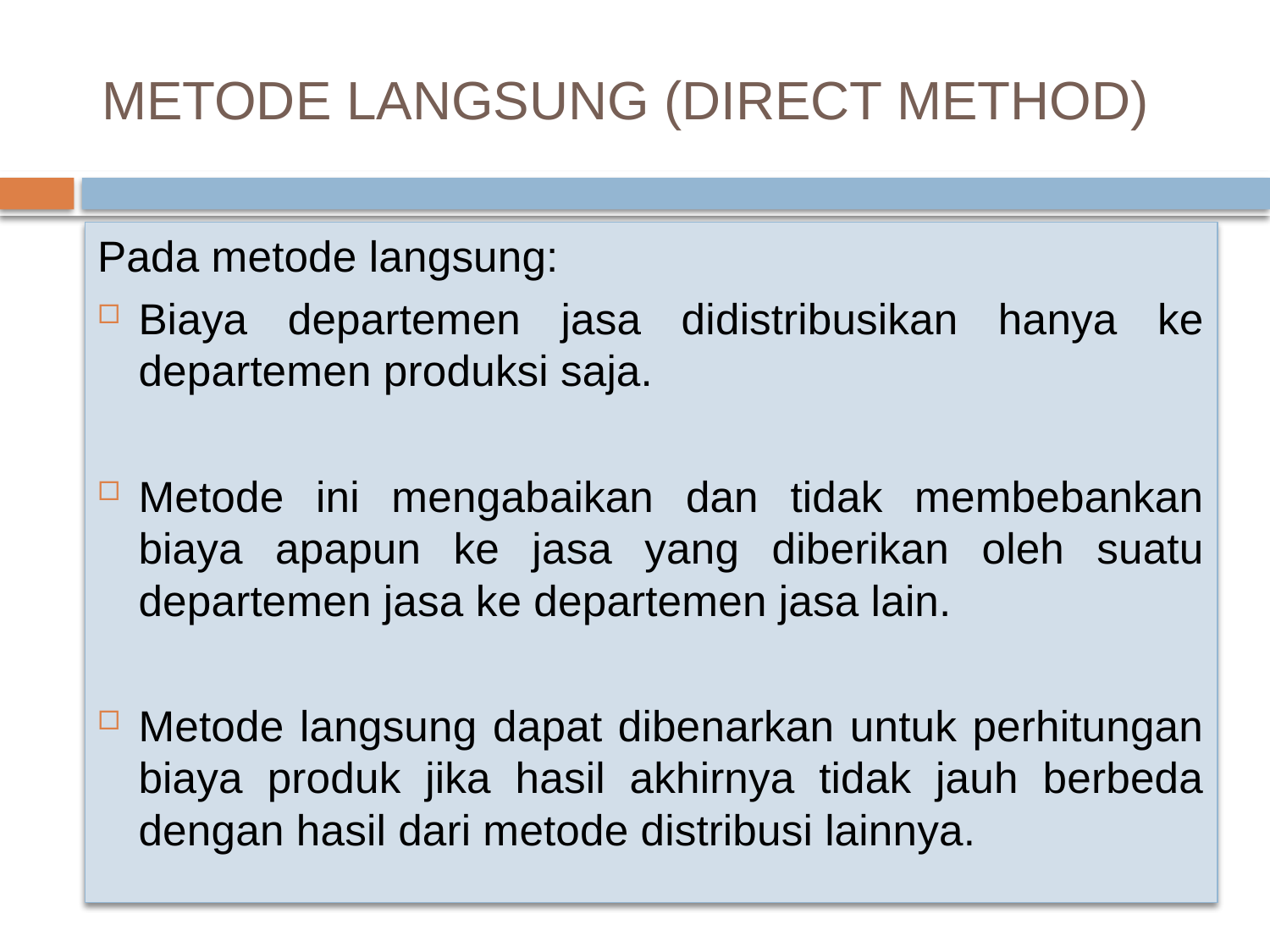

# METODE LANGSUNG (DIRECT METHOD)
Pada metode langsung:
Biaya departemen jasa didistribusikan hanya ke departemen produksi saja.

Metode ini mengabaikan dan tidak membebankan biaya apapun ke jasa yang diberikan oleh suatu departemen jasa ke departemen jasa lain.

Metode langsung dapat dibenarkan untuk perhitungan biaya produk jika hasil akhirnya tidak jauh berbeda dengan hasil dari metode distribusi lainnya.